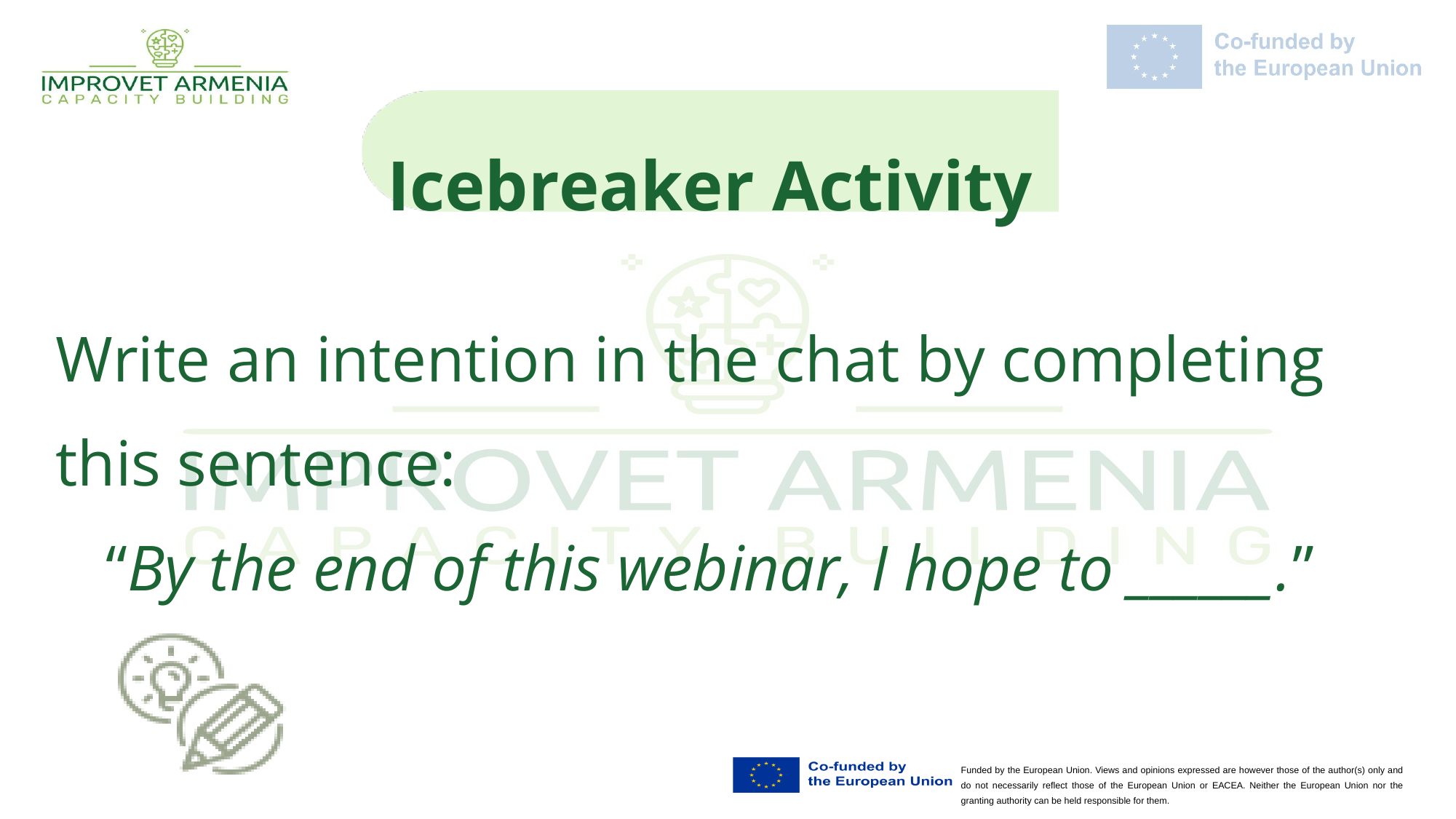

Icebreaker Activity
Write an intention in the chat by completing this sentence:
 “By the end of this webinar, I hope to ______.”

Funded by the European Union. Views and opinions expressed are however those of the author(s) only and do not necessarily reflect those of the European Union or EACEA. Neither the European Union nor the granting authority can be held responsible for them.